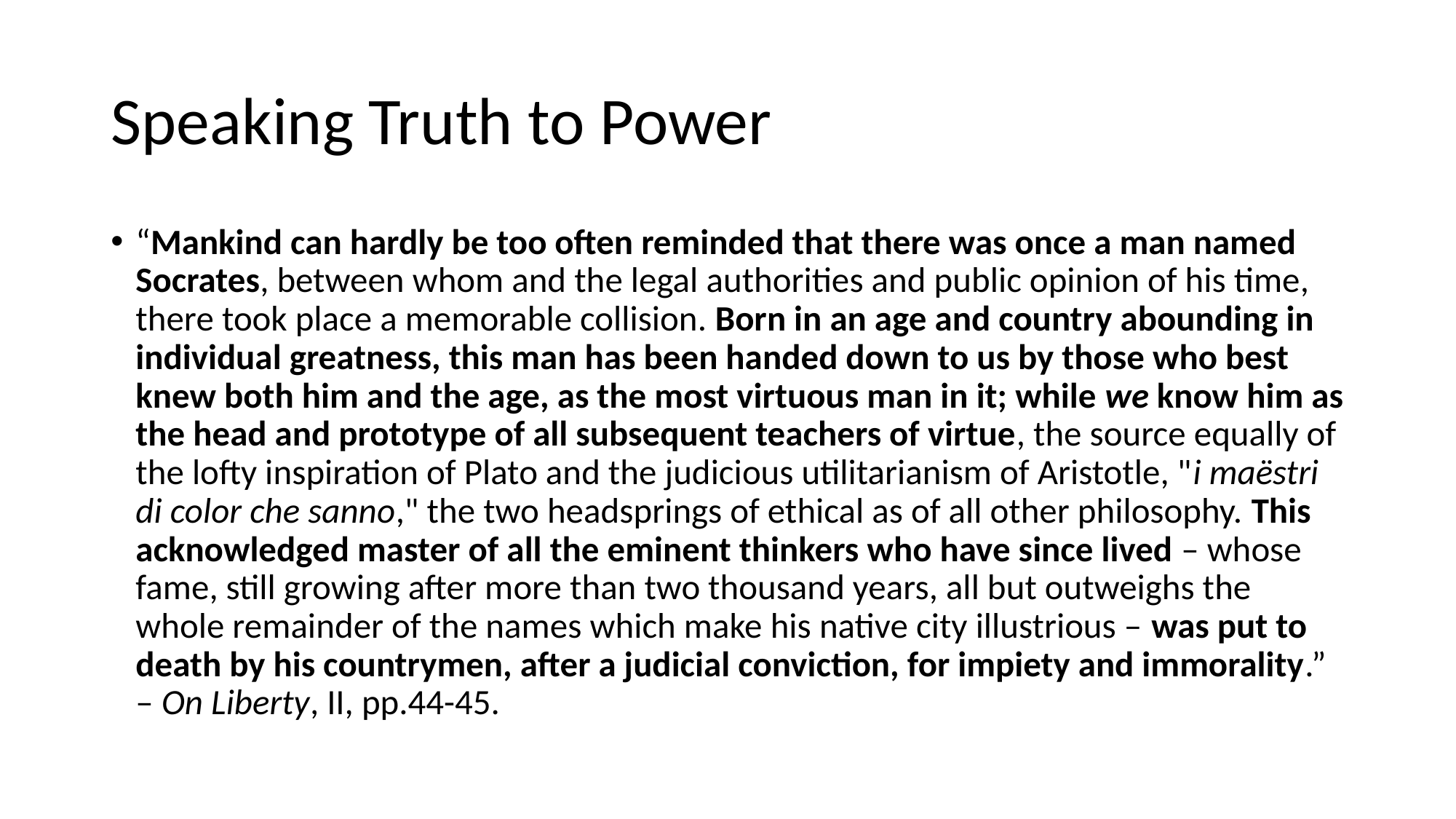

# Speaking Truth to Power
“Mankind can hardly be too often reminded that there was once a man named Socrates, between whom and the legal authorities and public opinion of his time, there took place a memorable collision. Born in an age and country abounding in individual greatness, this man has been handed down to us by those who best knew both him and the age, as the most virtuous man in it; while we know him as the head and prototype of all subsequent teachers of virtue, the source equally of the lofty inspiration of Plato and the judicious utilitarianism of Aristotle, "i maëstri di color che sanno," the two headsprings of ethical as of all other philosophy. This acknowledged master of all the eminent thinkers who have since lived – whose fame, still growing after more than two thousand years, all but outweighs the whole remainder of the names which make his native city illustrious – was put to death by his countrymen, after a judicial conviction, for impiety and immorality.”
– On Liberty, II, pp.44-45.